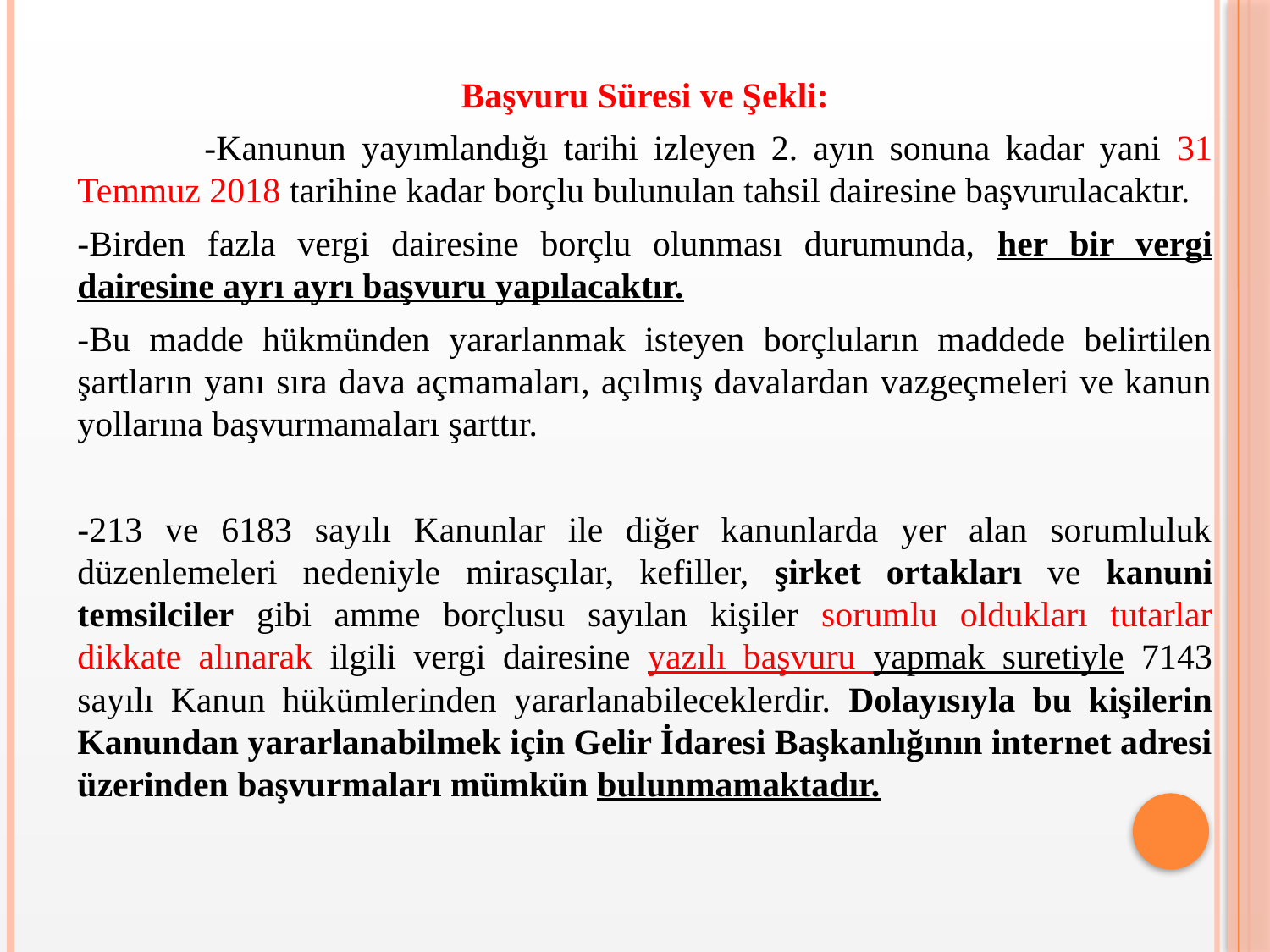

Başvuru Süresi ve Şekli:
	-Kanunun yayımlandığı tarihi izleyen 2. ayın sonuna kadar yani 31 Temmuz 2018 tarihine kadar borçlu bulunulan tahsil dairesine başvurulacaktır.
-Birden fazla vergi dairesine borçlu olunması durumunda, her bir vergi dairesine ayrı ayrı başvuru yapılacaktır.
-Bu madde hükmünden yararlanmak isteyen borçluların maddede belirtilen şartların yanı sıra dava açmamaları, açılmış davalardan vazgeçmeleri ve kanun yollarına başvurmamaları şarttır.

-213 ve 6183 sayılı Kanunlar ile diğer kanunlarda yer alan sorumluluk düzenlemeleri nedeniyle mirasçılar, kefiller, şirket ortakları ve kanuni temsilciler gibi amme borçlusu sayılan kişiler sorumlu oldukları tutarlar dikkate alınarak ilgili vergi dairesine yazılı başvuru yapmak suretiyle 7143 sayılı Kanun hükümlerinden yararlanabileceklerdir. Dolayısıyla bu kişilerin Kanundan yararlanabilmek için Gelir İdaresi Başkanlığının internet adresi üzerinden başvurmaları mümkün bulunmamaktadır.